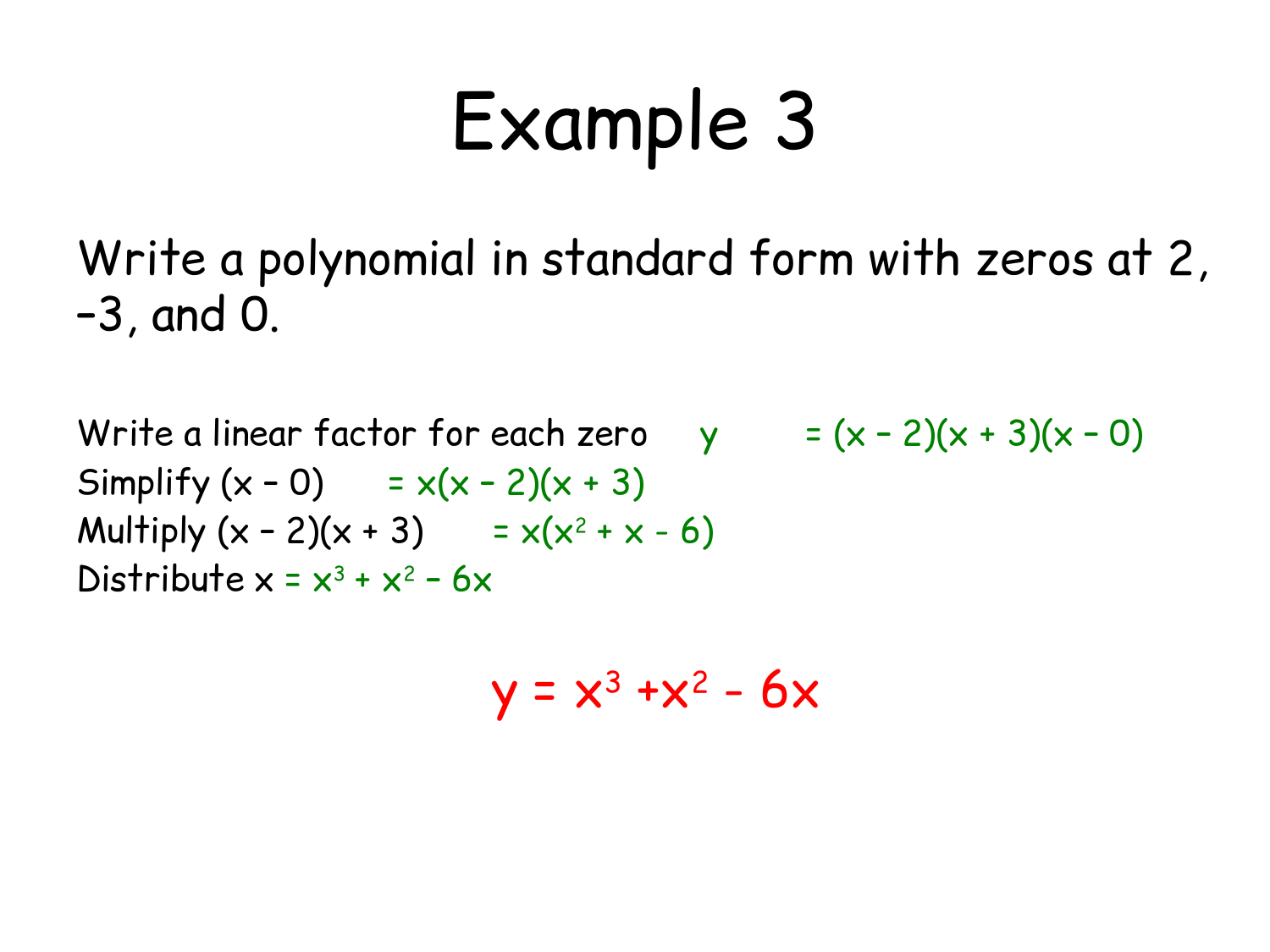

# Example 3
Write a polynomial in standard form with zeros at 2, –3, and 0.

Write a linear factor for each zero   	y	= (x – 2)(x + 3)(x – 0)
Simplify (x – 0)								= x(x – 2)(x + 3)
Multiply (x – 2)(x + 3)						= x(x2 + x - 6)
Distribute x									= x3 + x2 – 6x

y = x3 +x2 - 6x